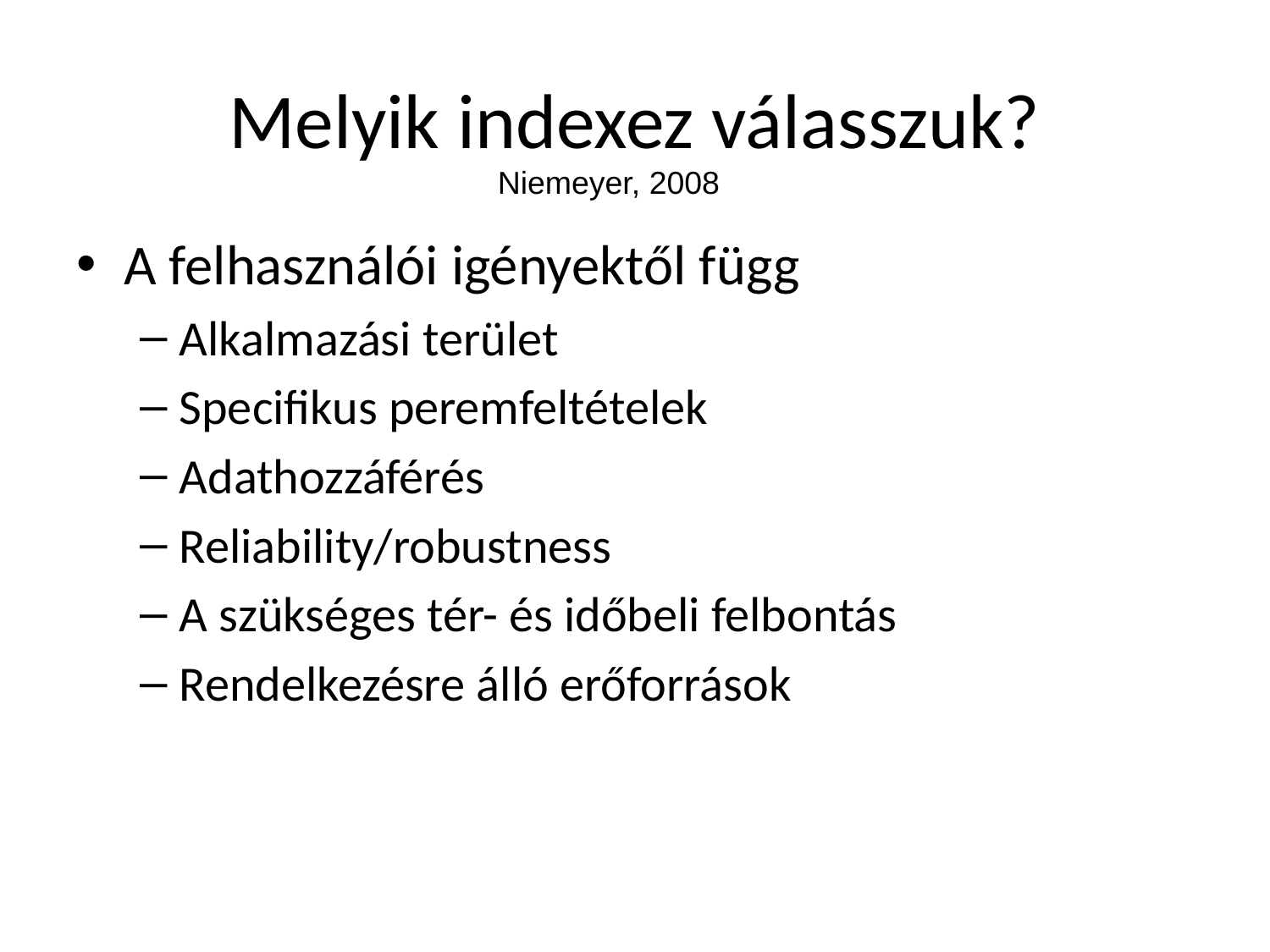

# Melyik indexez válasszuk?
Niemeyer, 2008
A felhasználói igényektől függ
Alkalmazási terület
Specifikus peremfeltételek
Adathozzáférés
Reliability/robustness
A szükséges tér- és időbeli felbontás
Rendelkezésre álló erőforrások